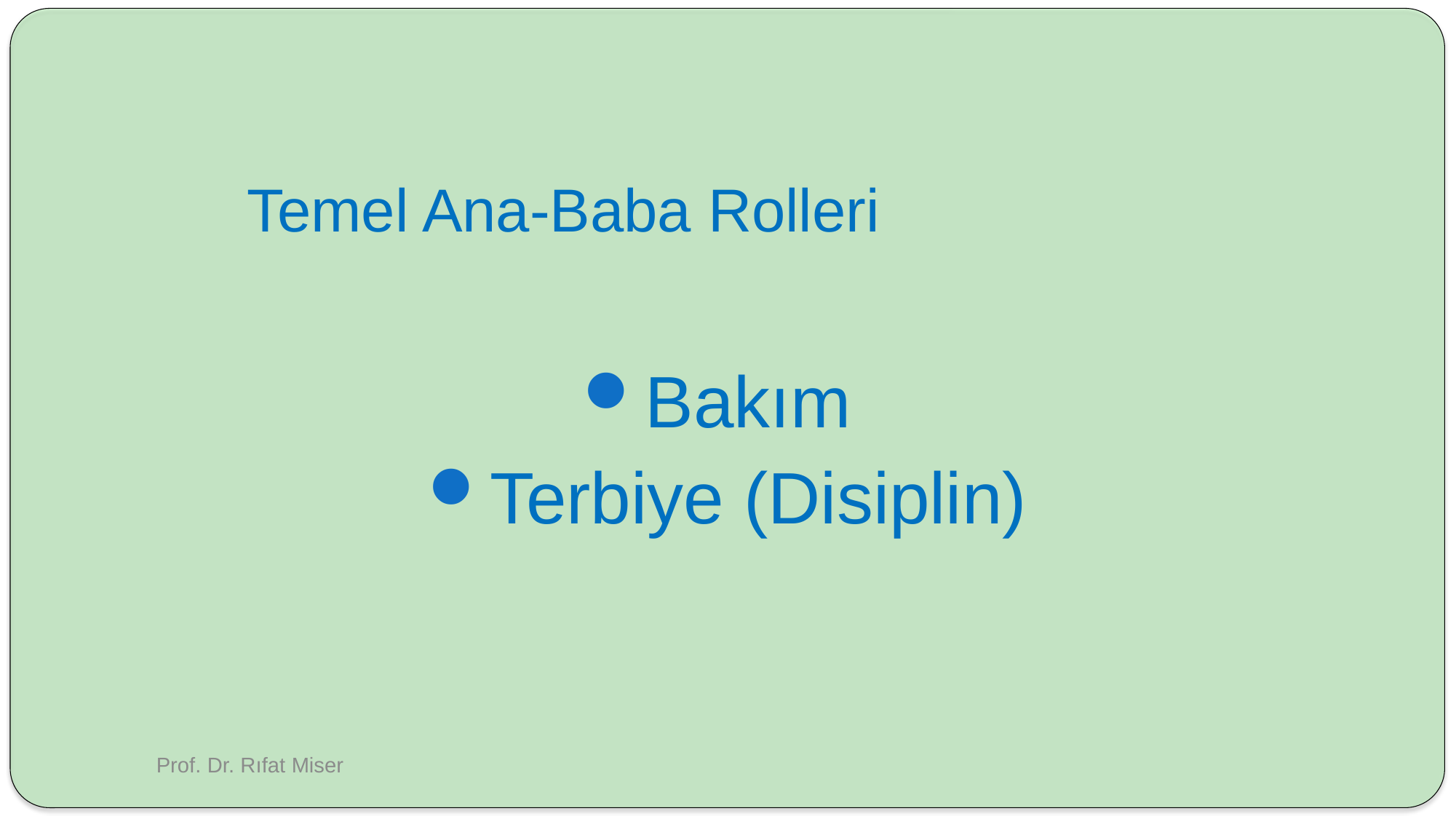

# Temel Ana-Baba Rolleri
Bakım
Terbiye (Disiplin)
Prof. Dr. Rıfat Miser